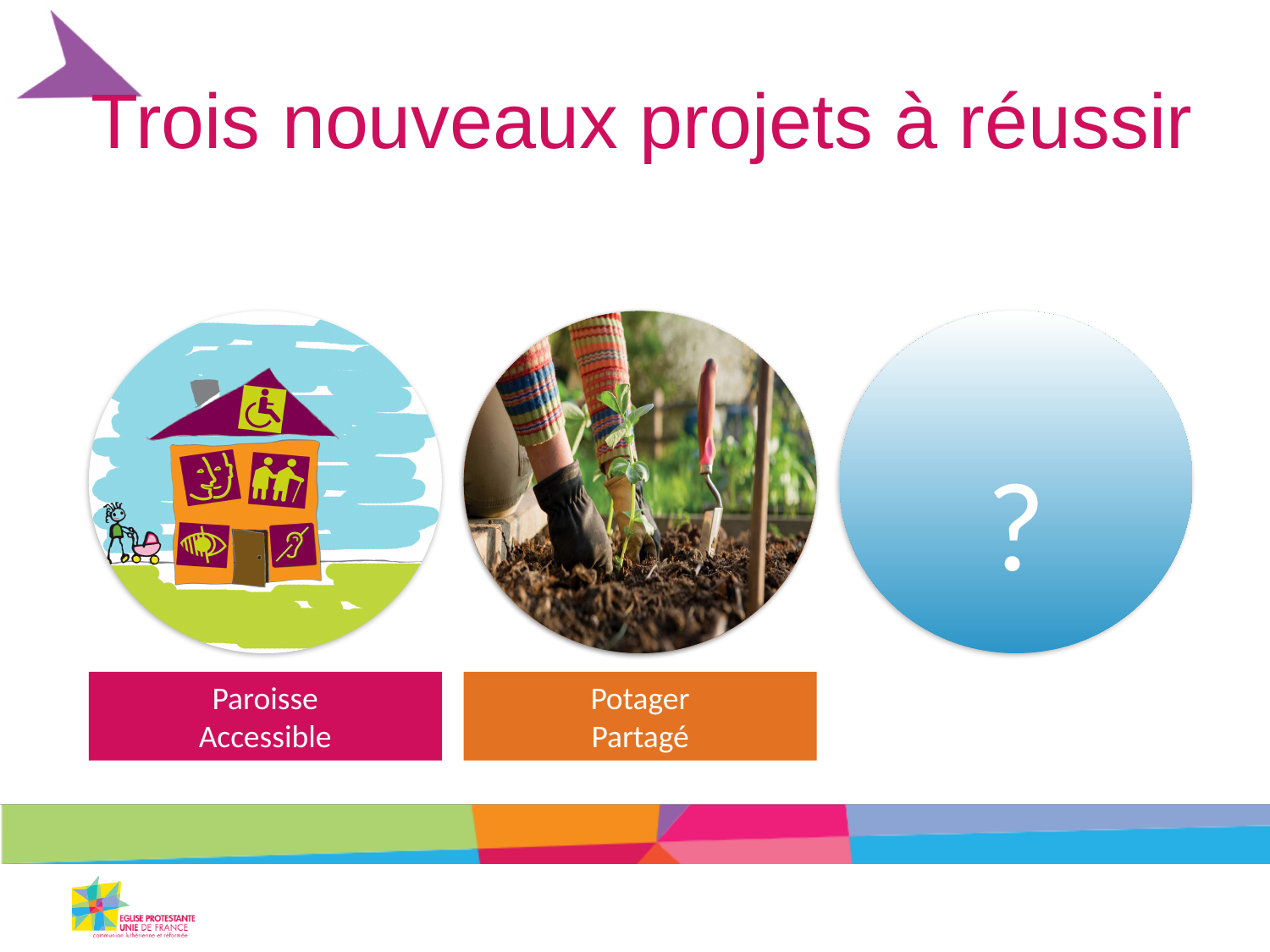

# Trois nouveaux projets à réussir

?

?

Paroisse
Accessible
Potager
Partagé